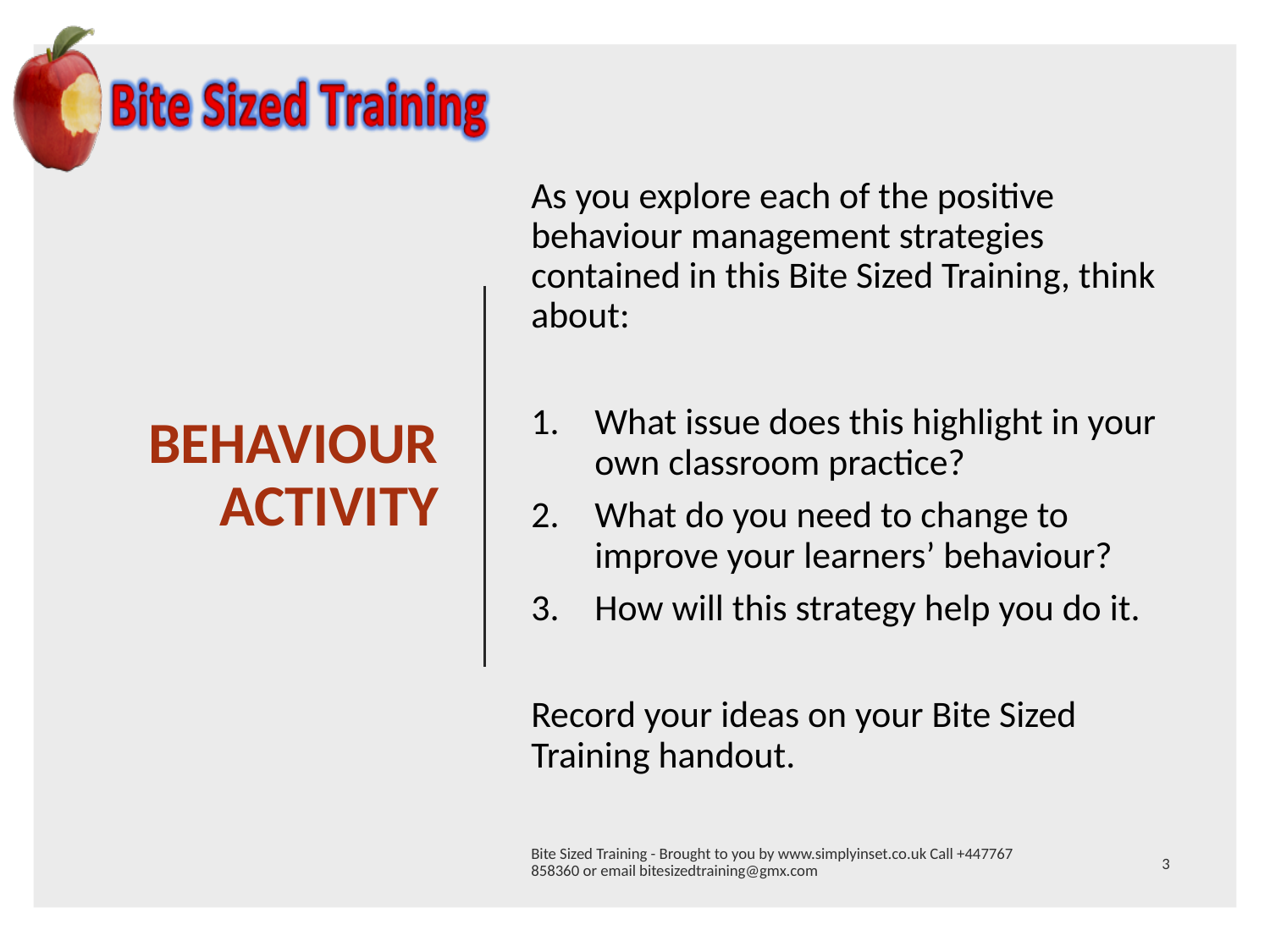

# BEHAVIOUR ACTIVITY
As you explore each of the positive behaviour management strategies contained in this Bite Sized Training, think about:

What issue does this highlight in your own classroom practice?
What do you need to change to improve your learners’ behaviour?
How will this strategy help you do it.

Record your ideas on your Bite Sized Training handout.
Bite Sized Training - Brought to you by www.simplyinset.co.uk Call +447767 858360 or email bitesizedtraining@gmx.com
3